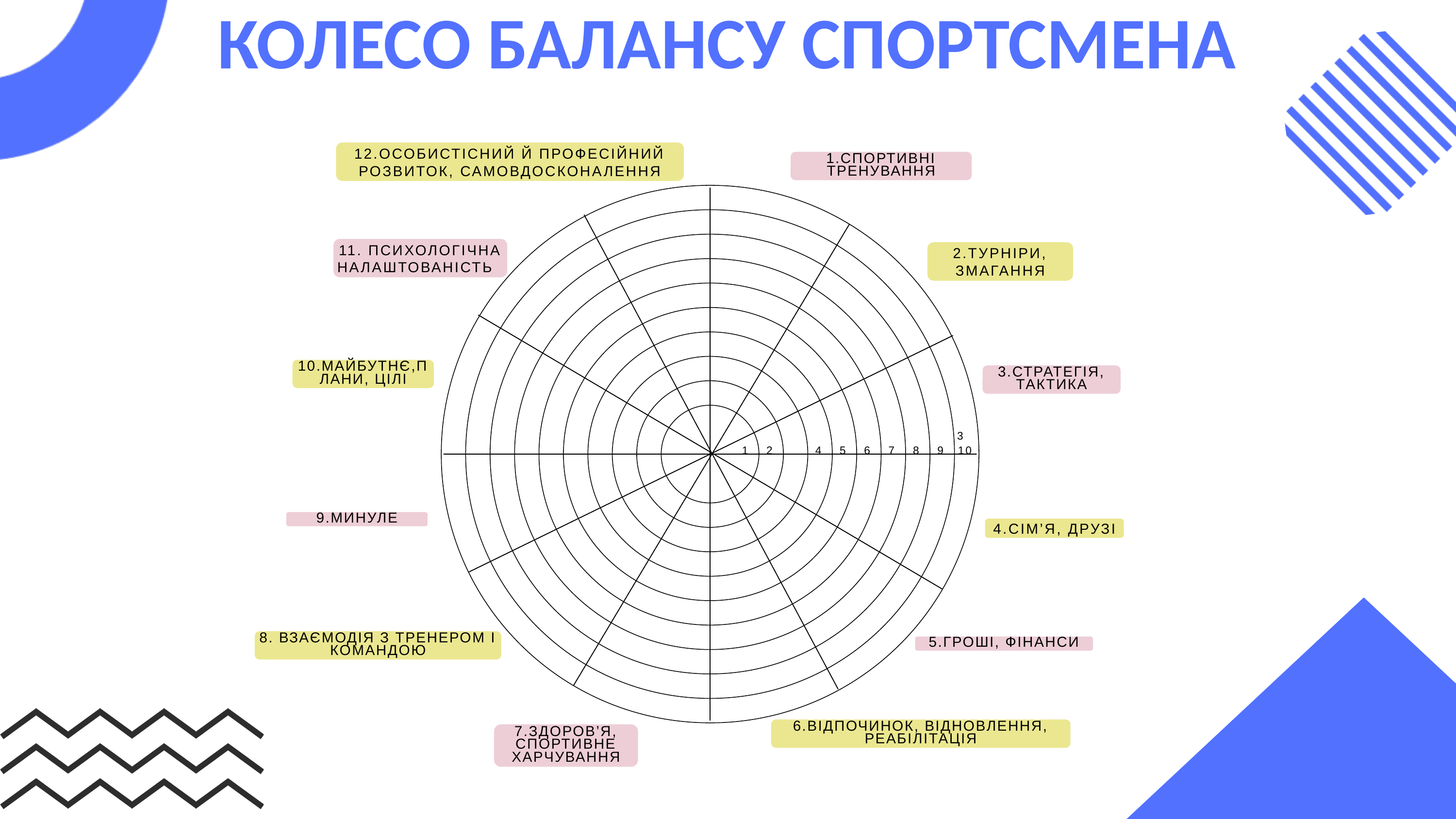

КОЛЕСО БАЛАНСУ СПОРТСМЕНА

12.ОСОБИСТІСНИЙ Й ПРОФЕСІЙНИЙ РОЗВИТОК, САМОВДОСКОНАЛЕННЯ
1.СПОРТИВНІ ТРЕНУВАННЯ

11. ПСИХОЛОГІЧНА НАЛАШТОВАНІСТЬ
2.ТУРНІРИ, ЗМАГАННЯ

10.МАЙБУТНЄ,ПЛАНИ, ЦІЛІ
3.СТРАТЕГІЯ, ТАКТИКА
1
2
4
5
6
7
8
9
10
9.МИНУЛЕ
4.СІМ’Я, ДРУЗІ
8. ВЗАЄМОДІЯ З ТРЕНЕРОМ І КОМАНДОЮ
5.ГРОШІ, ФІНАНСИ
6.ВІДПОЧИНОК, ВІДНОВЛЕННЯ, РЕАБІЛІТАЦІЯ
7.ЗДОРОВ’Я, СПОРТИВНЕ ХАРЧУВАННЯ
3